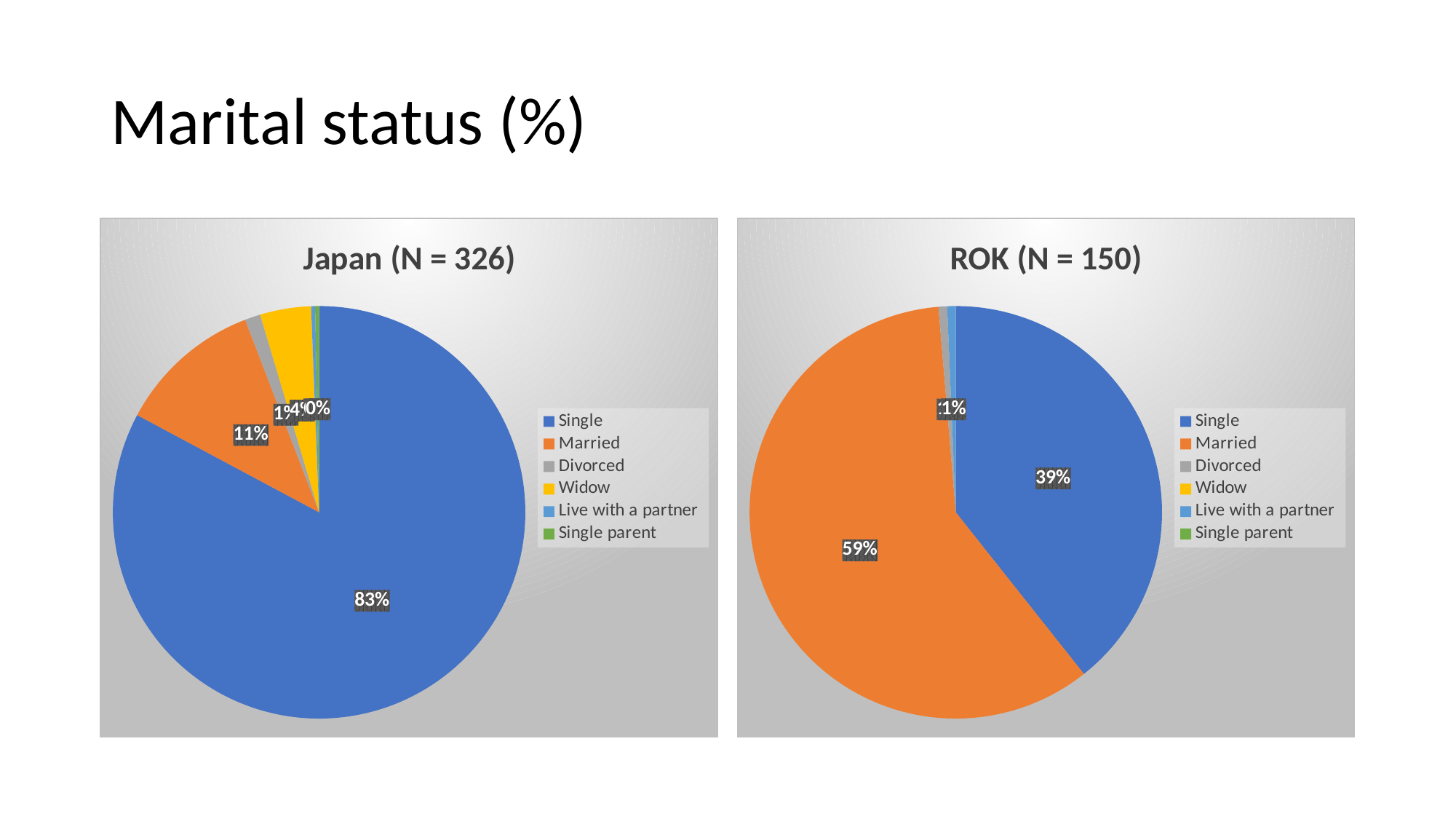

# Marital status (%)

### Chart: Japan (N = 326)

| Category | Sales |
|---|---|
| Single | 82.82 |
| Married | 11.35 |
| Divorced | 1.23 |
| Widow | 3.99 |
| Live with a partner  | 0.31 |
| Single parent | 0.31 |

### Chart: ROK (N = 150)

| Category | Sales |
|---|---|
| Single | 39.33 |
| Married | 59.33 |
| Divorced | 0.67 |
| Widow | 0.0 |
| Live with a partner  | 0.67 |
| Single parent  | 0.0 |